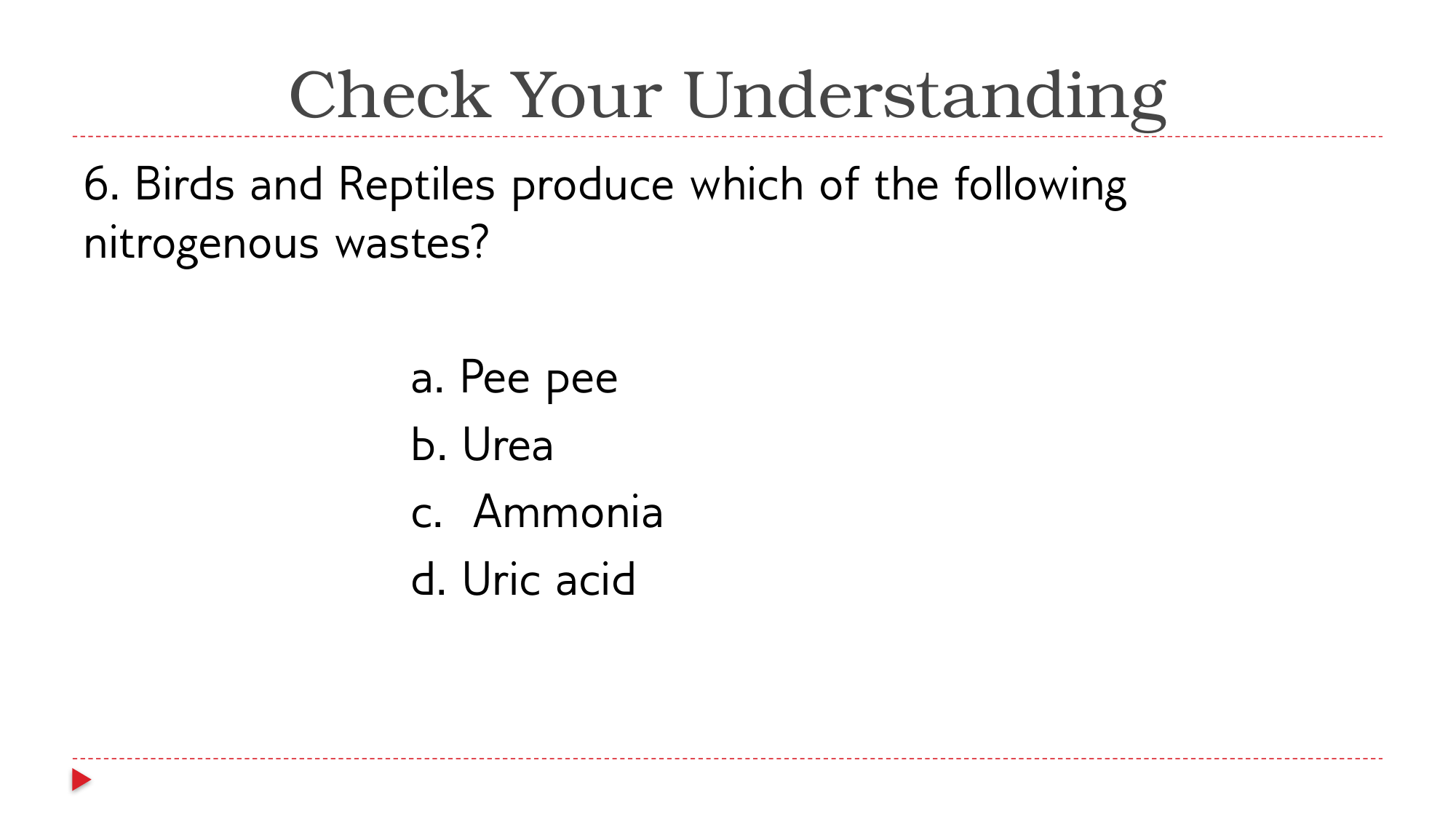

# Check Your Understanding
6. Birds and Reptiles produce which of the following nitrogenous wastes?

			a. Pee pee
			b. Urea
			c.  Ammonia
			d. Uric acid